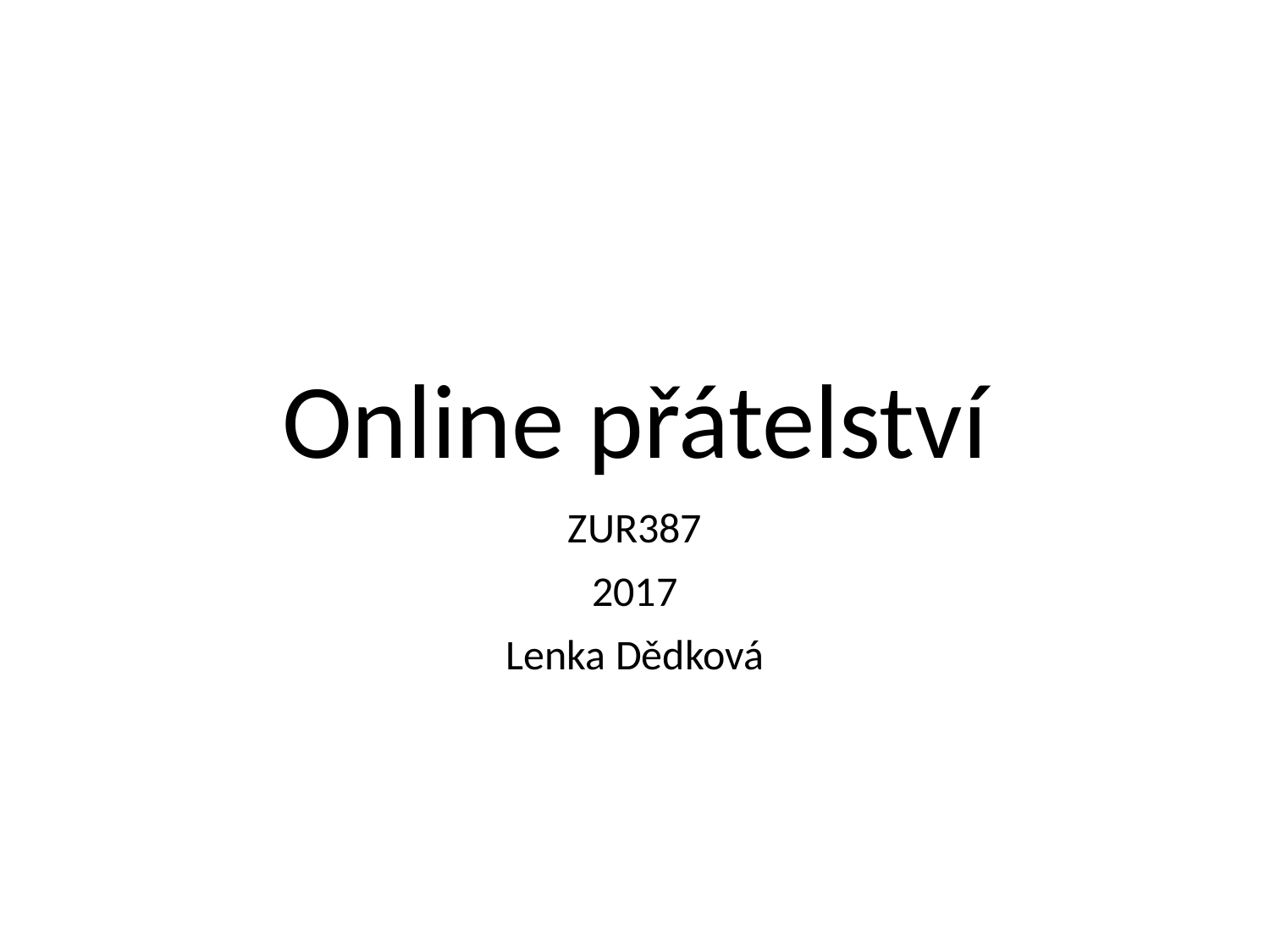

# Online přátelství
ZUR387
2017
Lenka Dědková